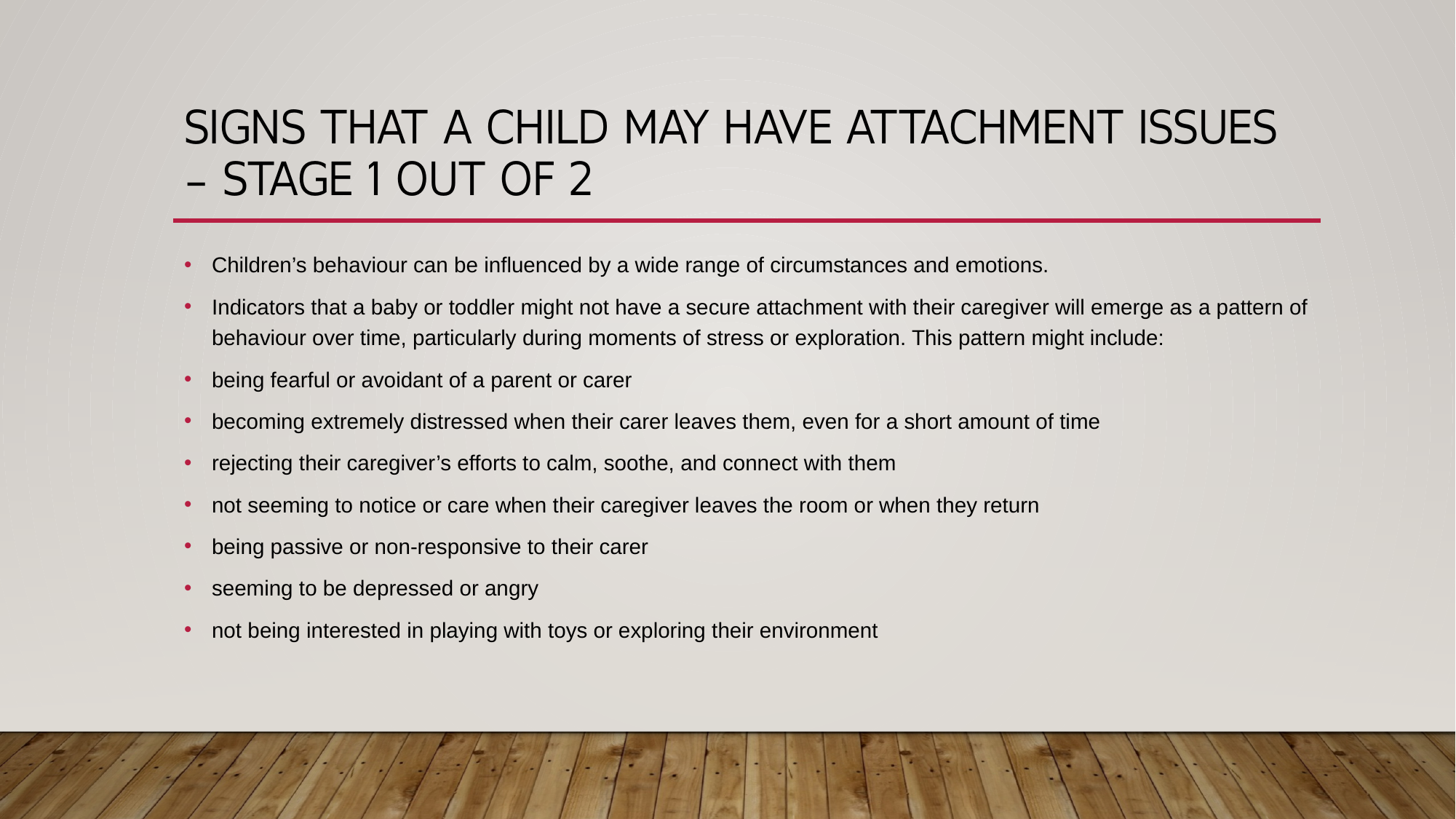

# Signs that a child may have attachment issues – stage 1 out of 2
Children’s behaviour can be influenced by a wide range of circumstances and emotions.
Indicators that a baby or toddler might not have a secure attachment with their caregiver will emerge as a pattern of behaviour over time, particularly during moments of stress or exploration. This pattern might include:
being fearful or avoidant of a parent or carer
becoming extremely distressed when their carer leaves them, even for a short amount of time
rejecting their caregiver’s efforts to calm, soothe, and connect with them
not seeming to notice or care when their caregiver leaves the room or when they return
being passive or non-responsive to their carer
seeming to be depressed or angry
not being interested in playing with toys or exploring their environment